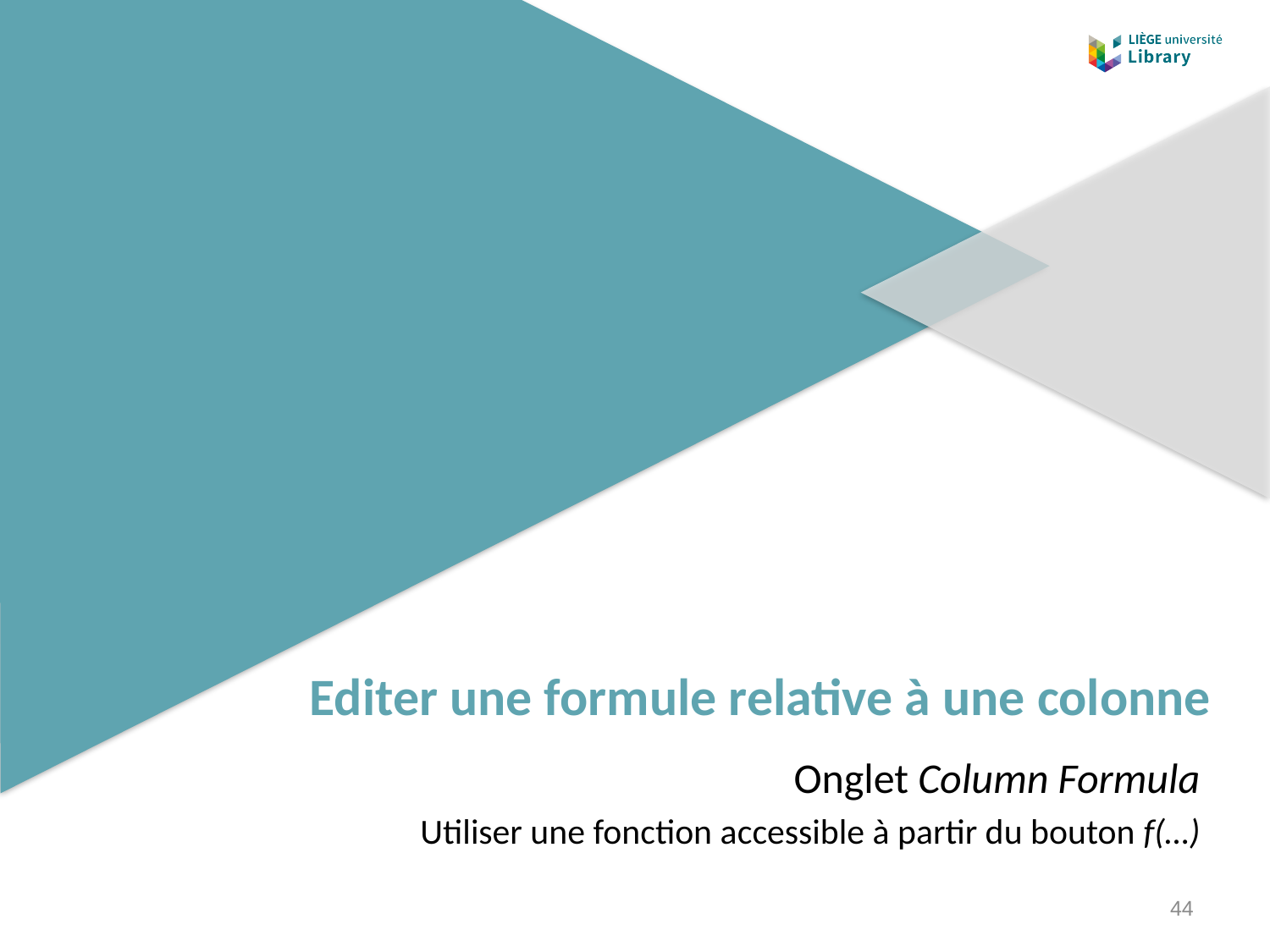

# Editer une formule relative à une colonne
Onglet Column Formula
Utiliser une fonction accessible à partir du bouton f(…)

44